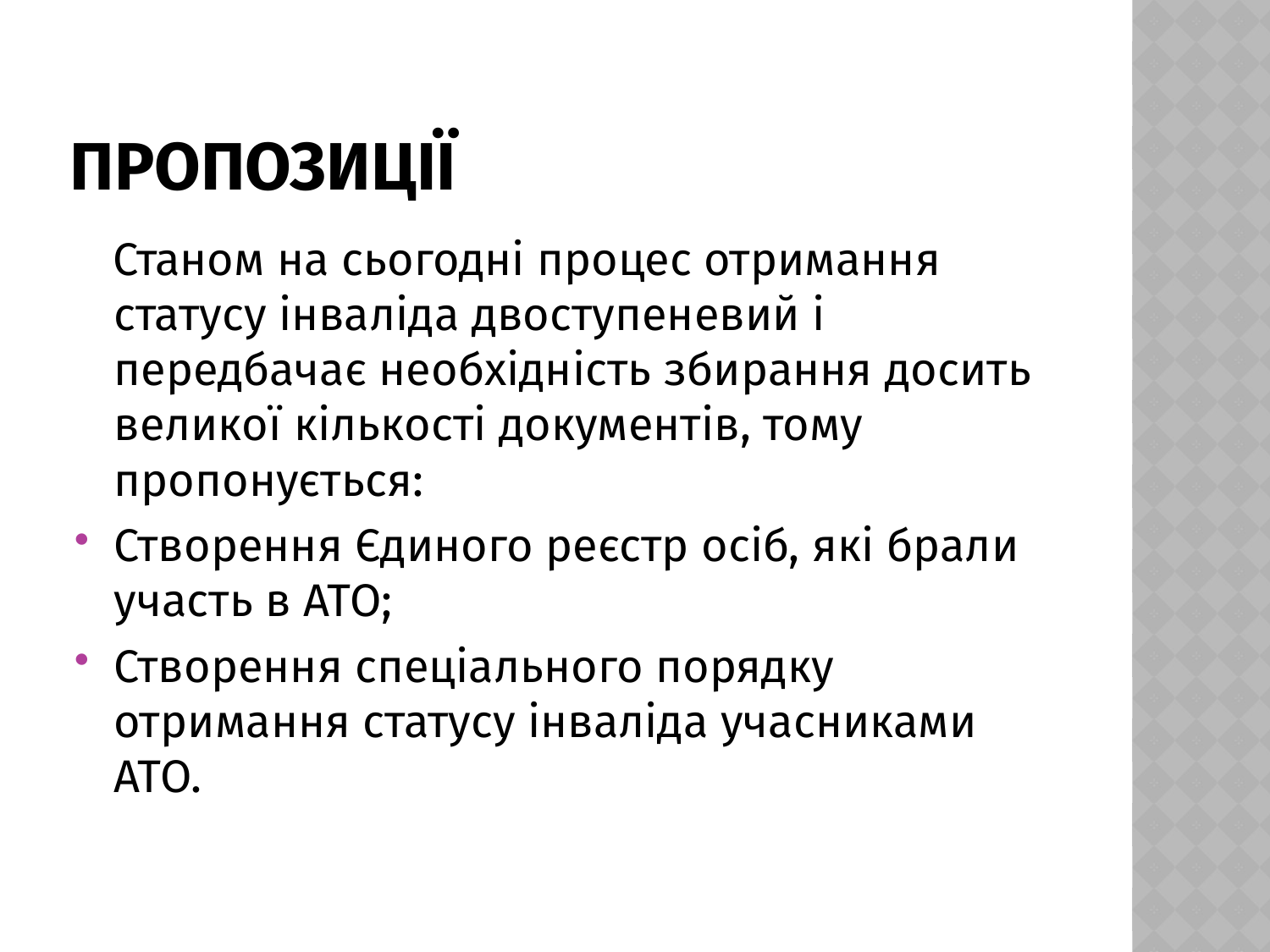

# пропозиції
   Станом на сьогодні процес отримання статусу інваліда двоступеневий і передбачає необхідність збирання досить великої кількості документів, тому пропонується:
Створення Єдиного реєстр осіб, які брали участь в АТО;
Створення спеціального порядку отримання статусу інваліда учасниками АТО.